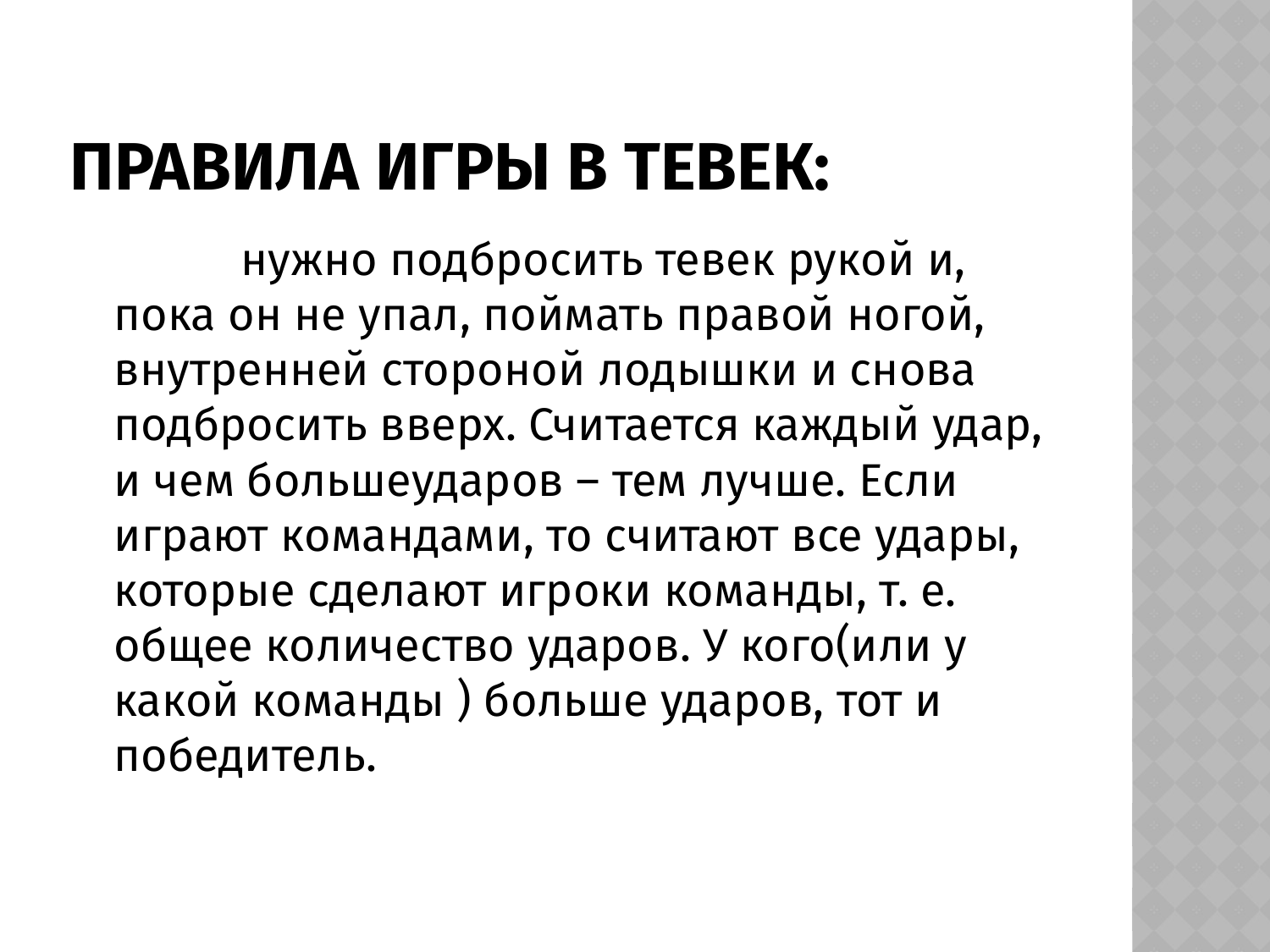

# Правила игры в тевек:
		нужно подбросить тевек рукой и, пока он не упал, поймать правой ногой, внутренней стороной лодышки и снова подбросить вверх. Считается каждый удар, и чем большеударов – тем лучше. Если играют командами, то считают все удары, которые сделают игроки команды, т. е. общее количество ударов. У кого(или у какой команды ) больше ударов, тот и победитель.